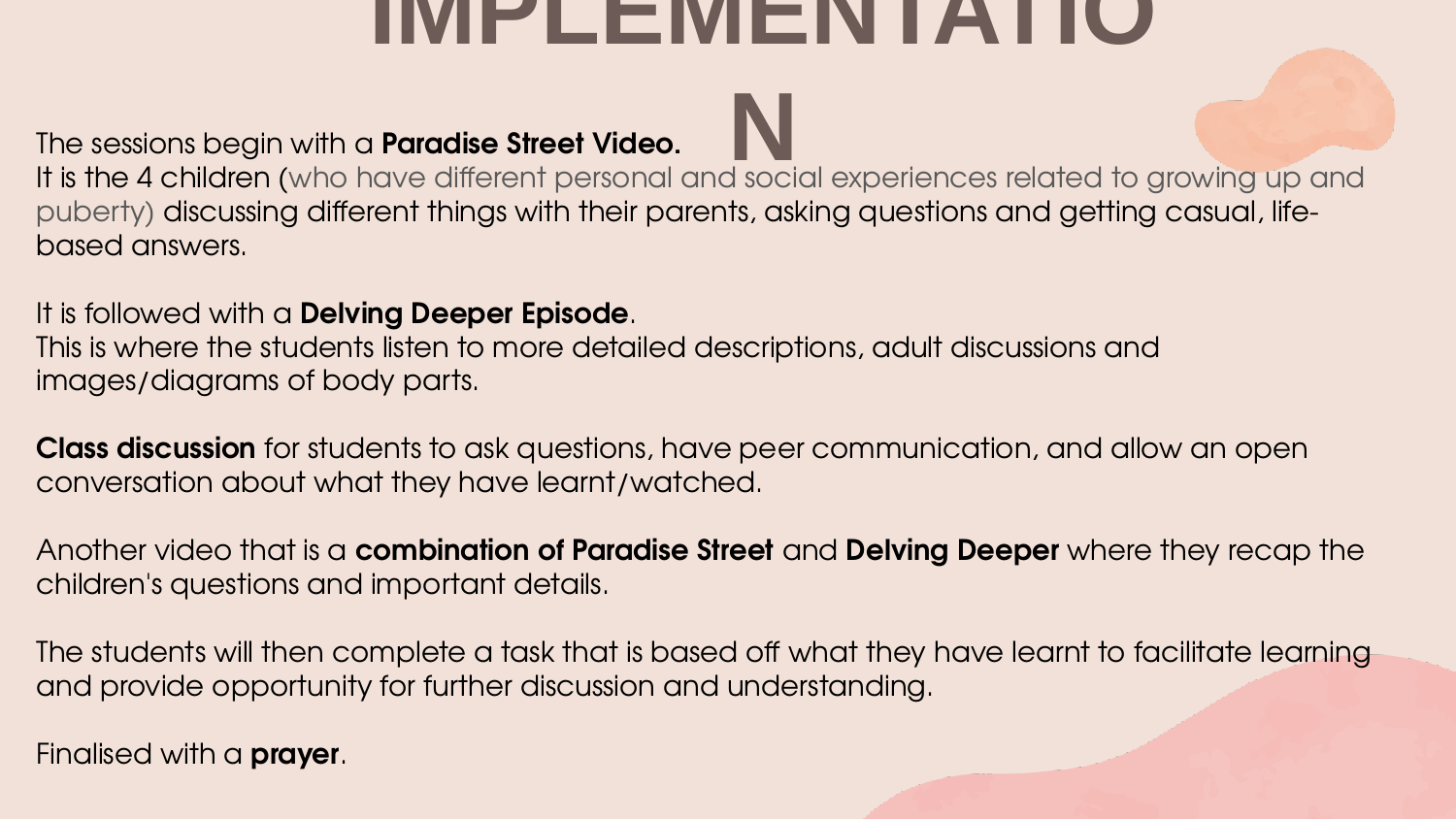

# IMPLEMENTATION
The sessions begin with a Paradise Street Video.
It is the 4 children (who have different personal and social experiences related to growing up and puberty) discussing different things with their parents​, asking questions and getting casual, life-based answers.

It is followed with a Delving Deeper Episode.
This is where the students listen to more detailed descriptions, adult discussions and images/diagrams of body parts.​
​
Class discussion​ for students to ask questions, have peer communication, and allow an open conversation about what they have learnt/watched.
​
Another video that is a combination of Paradise Street and Delving Deeper where they recap the children's questions and important details.
​​
The students will then complete a task that is based off what they have learnt to facilitate learning and provide opportunity for further discussion and understanding. ​
​
Finalised with a prayer.